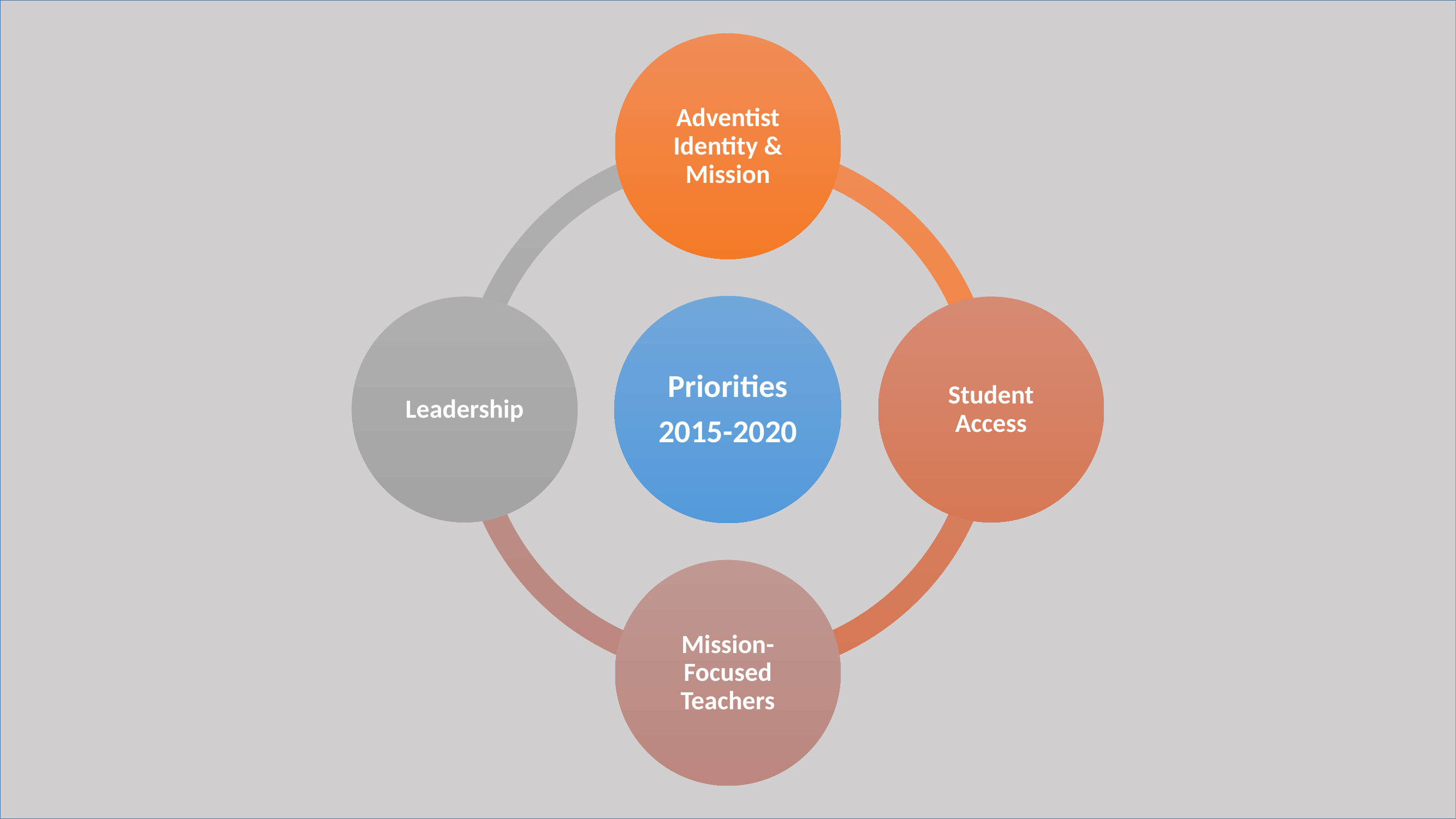

Priorities
2015-2020
Adventist Identity & Mission
Student Access
Mission-Focused Teachers
Leadership